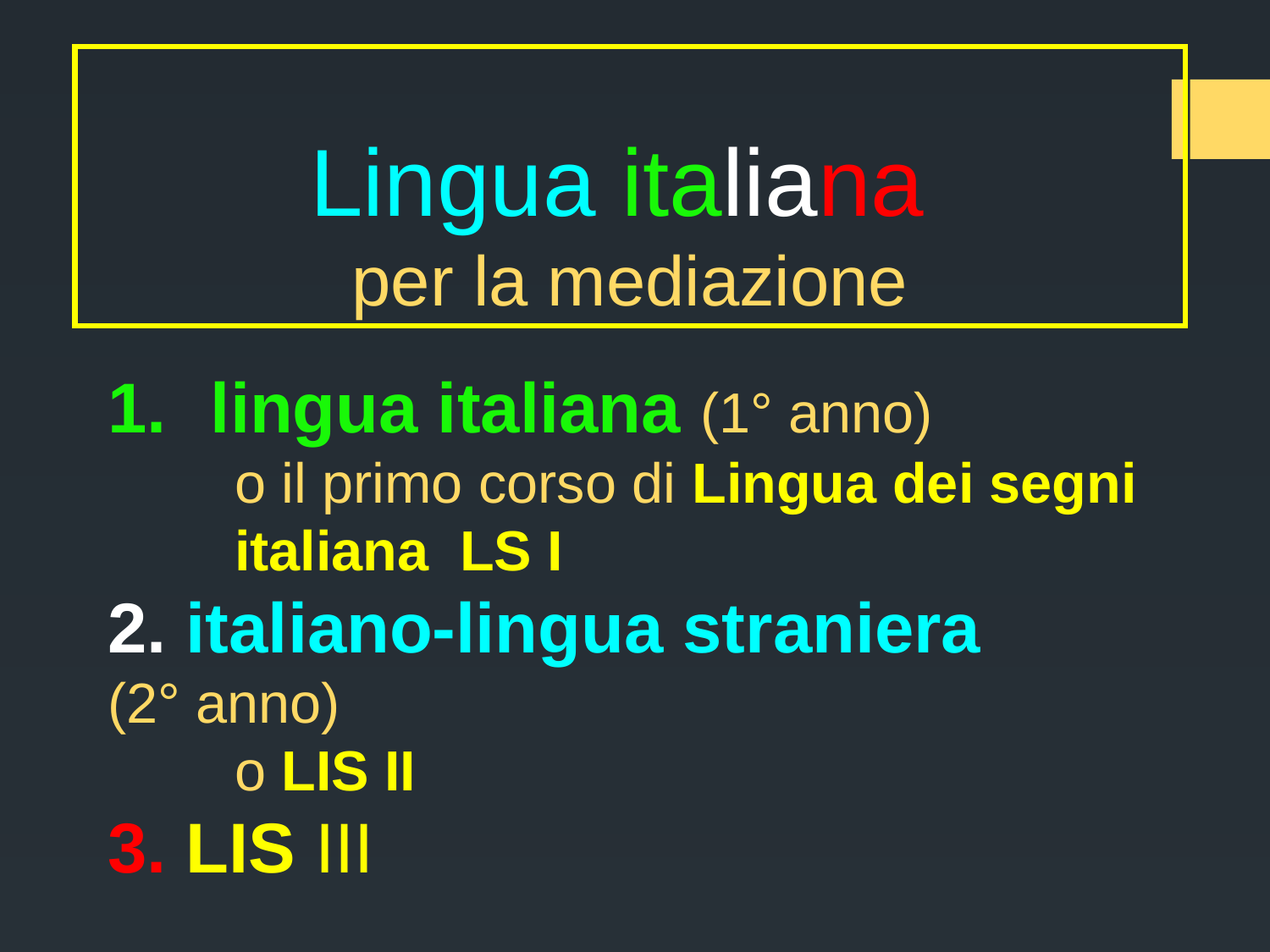

# Lingua italiana per la mediazione
lingua italiana (1° anno)
	o il primo corso di Lingua dei segni 	italiana  LS I
2. italiano-lingua straniera (2° anno)
	o LIS II
3. LIS III